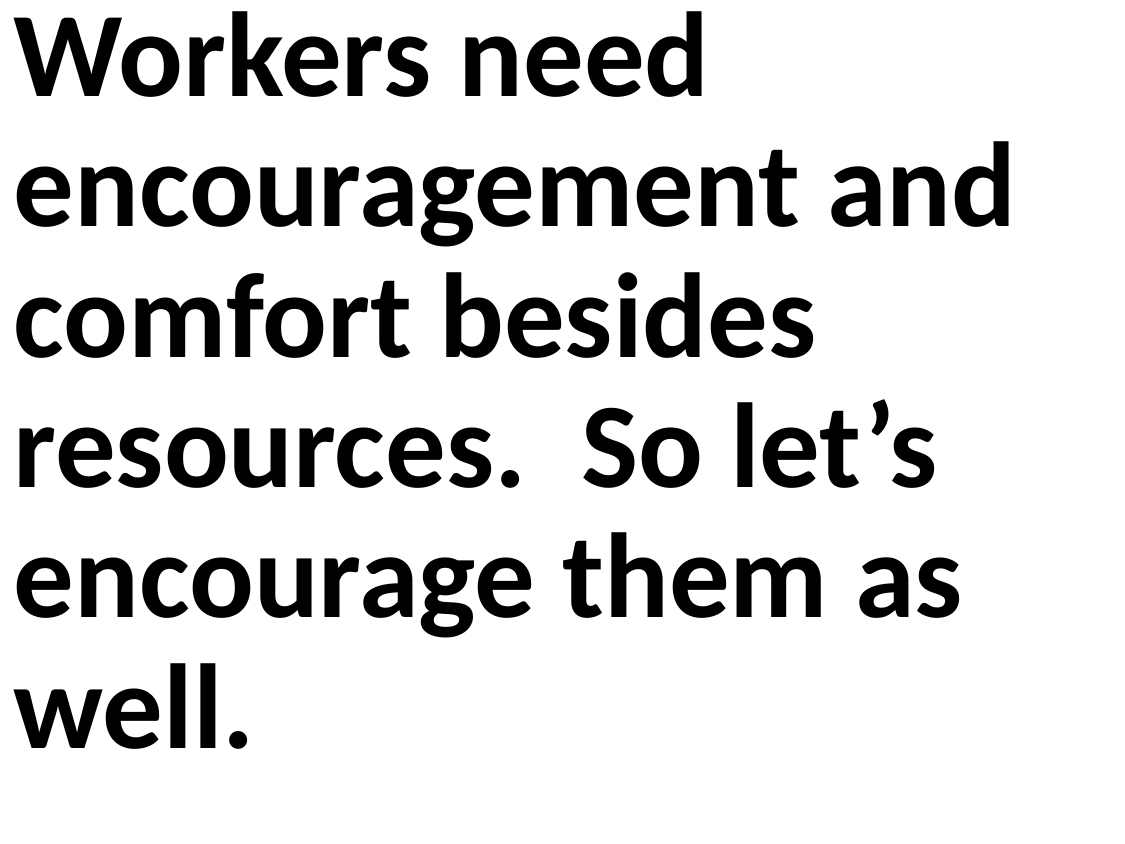

Workers need encouragement and comfort besides resources.  So let’s encourage them as well.